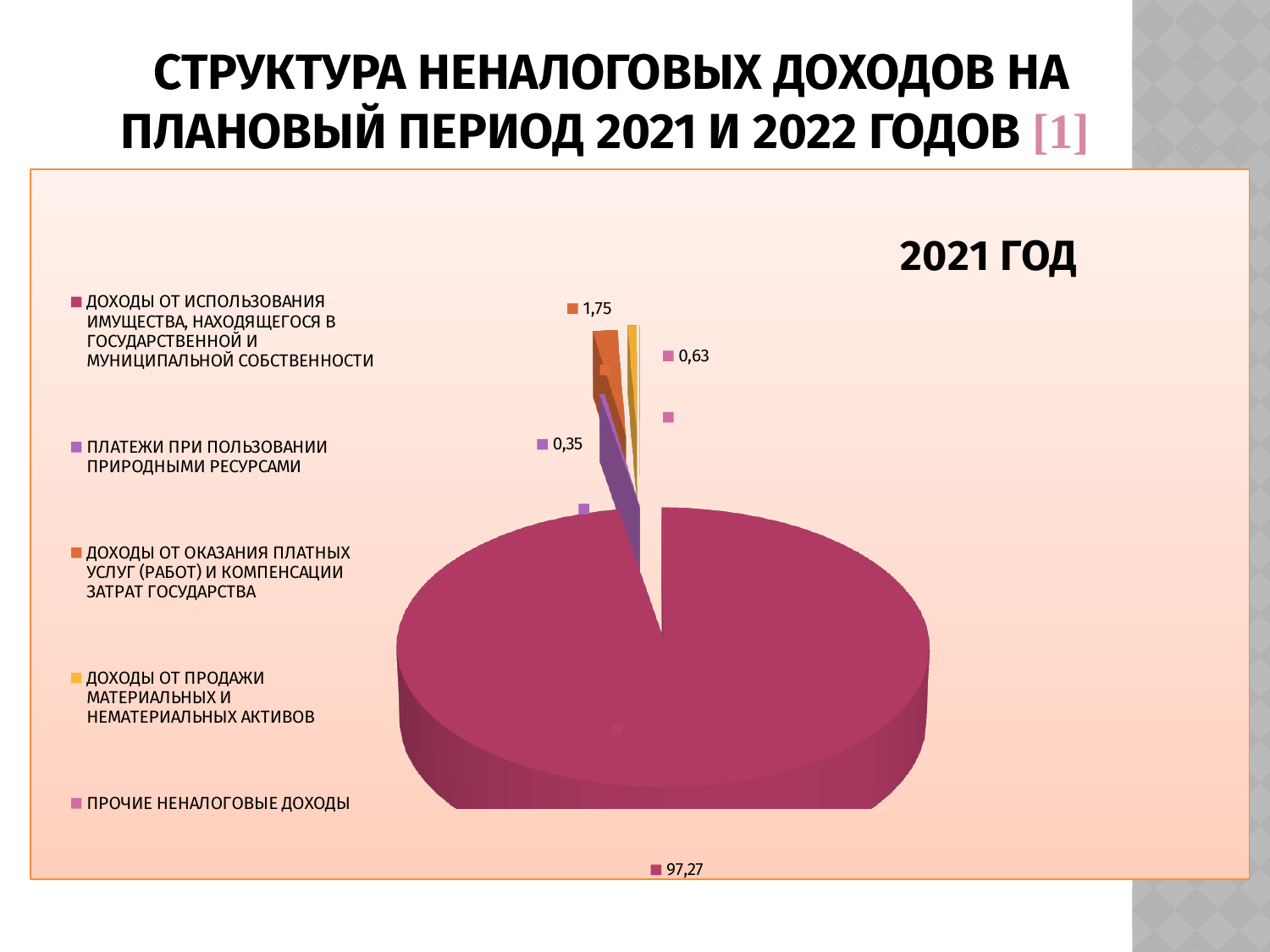

# СТРУКТУРА НЕНАЛОГОВЫХ ДОХОДОВ НА ПЛАНОВЫЙ ПЕРИОД 2021 И 2022 ГОДОВ [1]

[unsupported chart]